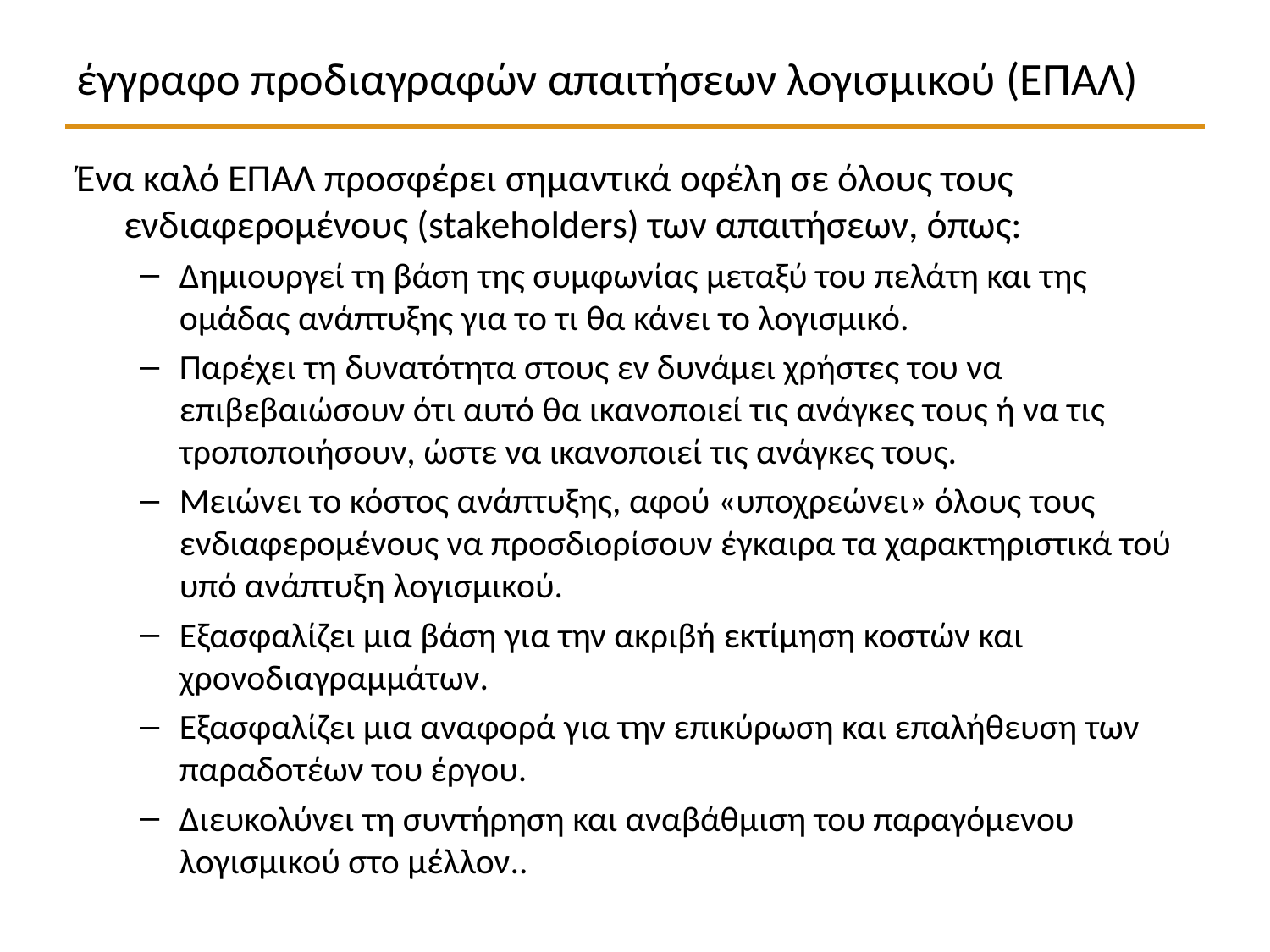

# έγγραφο προδιαγραφών απαιτήσεων λογισμικού (ΕΠΑΛ)
Ένα καλό ΕΠΑΛ προσφέρει σημαντικά οφέλη σε όλους τους ενδιαφερομένους (stakeholders) των απαιτήσεων, όπως:
Δημιουργεί τη βάση της συμφωνίας μεταξύ του πελάτη και της ομάδας ανάπτυξης για το τι θα κάνει το λογισμικό.
Παρέχει τη δυνατότητα στους εν δυνάμει χρήστες του να επιβεβαιώσουν ότι αυτό θα ικανοποιεί τις ανάγκες τους ή να τις τροποποιήσουν, ώστε να ικανοποιεί τις ανάγκες τους.
Μειώνει το κόστος ανάπτυξης, αφού «υποχρεώνει» όλους τους ενδιαφερομένους να προσδιορίσουν έγκαιρα τα χαρακτηριστικά τού υπό ανάπτυξη λογισμικού.
Εξασφαλίζει μια βάση για την ακριβή εκτίμηση κοστών και χρονοδιαγραμμάτων.
Εξασφαλίζει μια αναφορά για την επικύρωση και επαλήθευση των παραδοτέων του έργου.
Διευκολύνει τη συντήρηση και αναβάθμιση του παραγόμενου λογισμικού στο μέλλον..